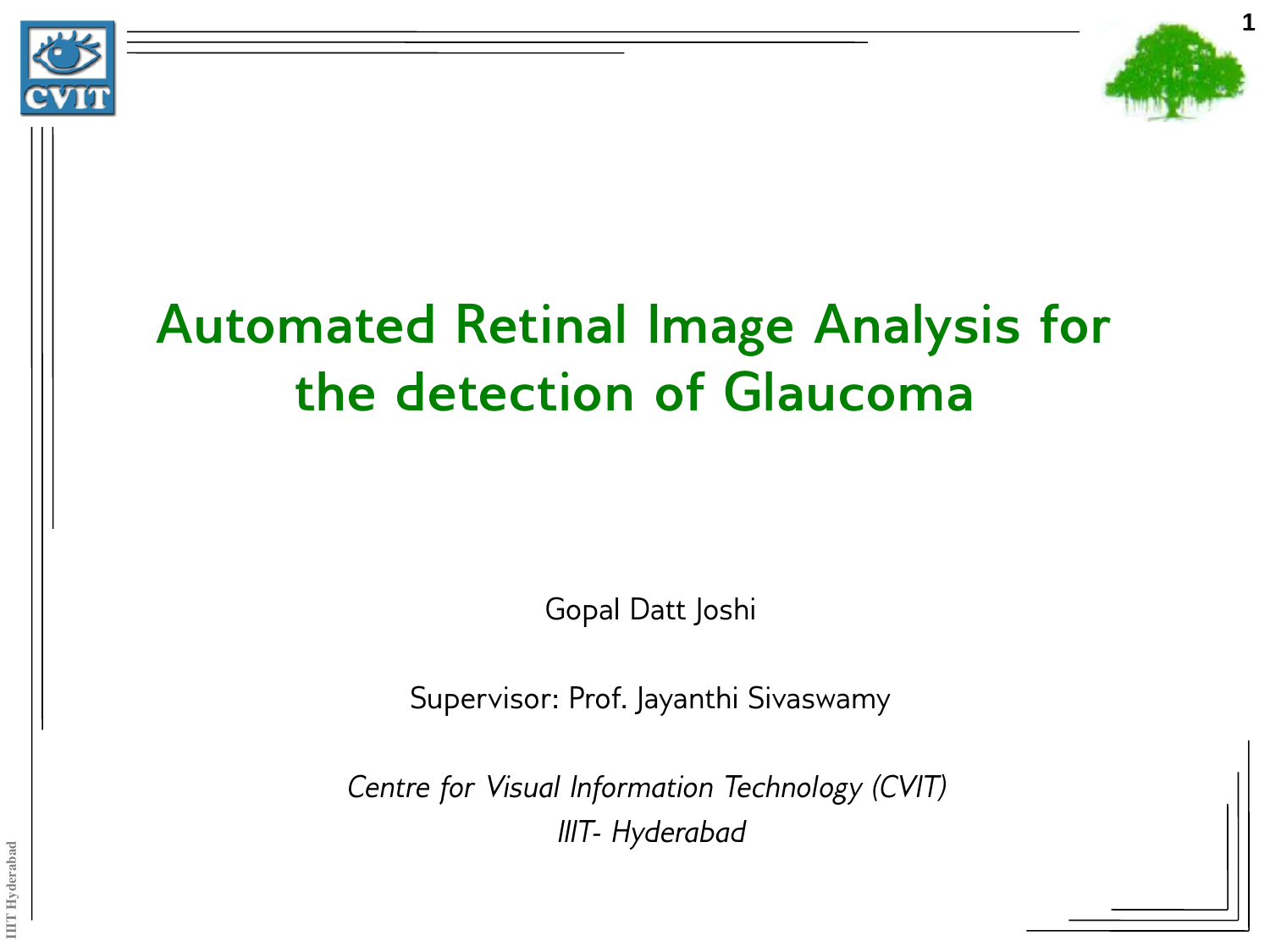

1
# Automated Retinal Image Analysis for the detection of Glaucoma
Gopal Datt Joshi

Supervisor: Prof. Jayanthi Sivaswamy

Centre for Visual Information Technology (CVIT)
IIIT- Hyderabad